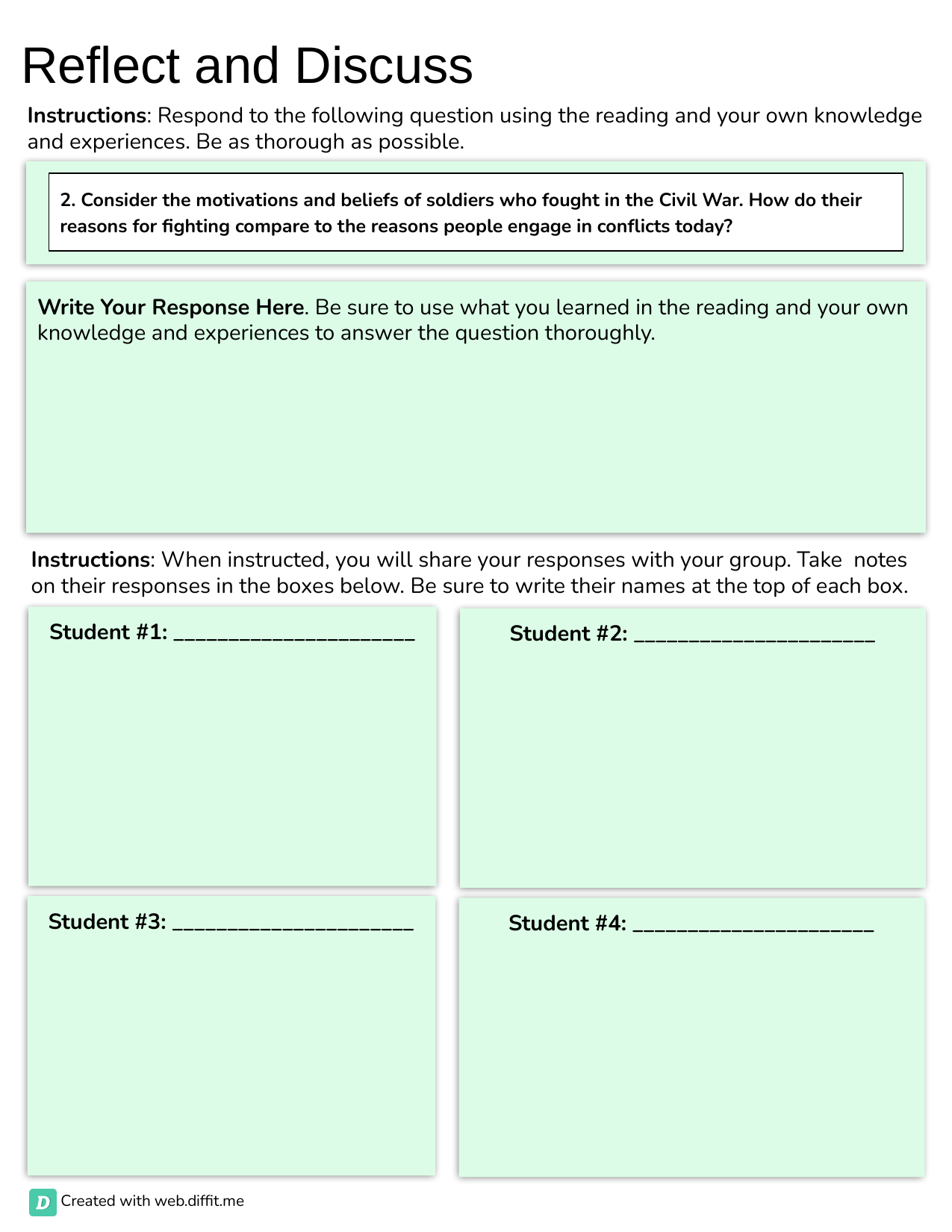

2. Consider the motivations and beliefs of soldiers who fought in the Civil War. How do their reasons for fighting compare to the reasons people engage in conflicts today?